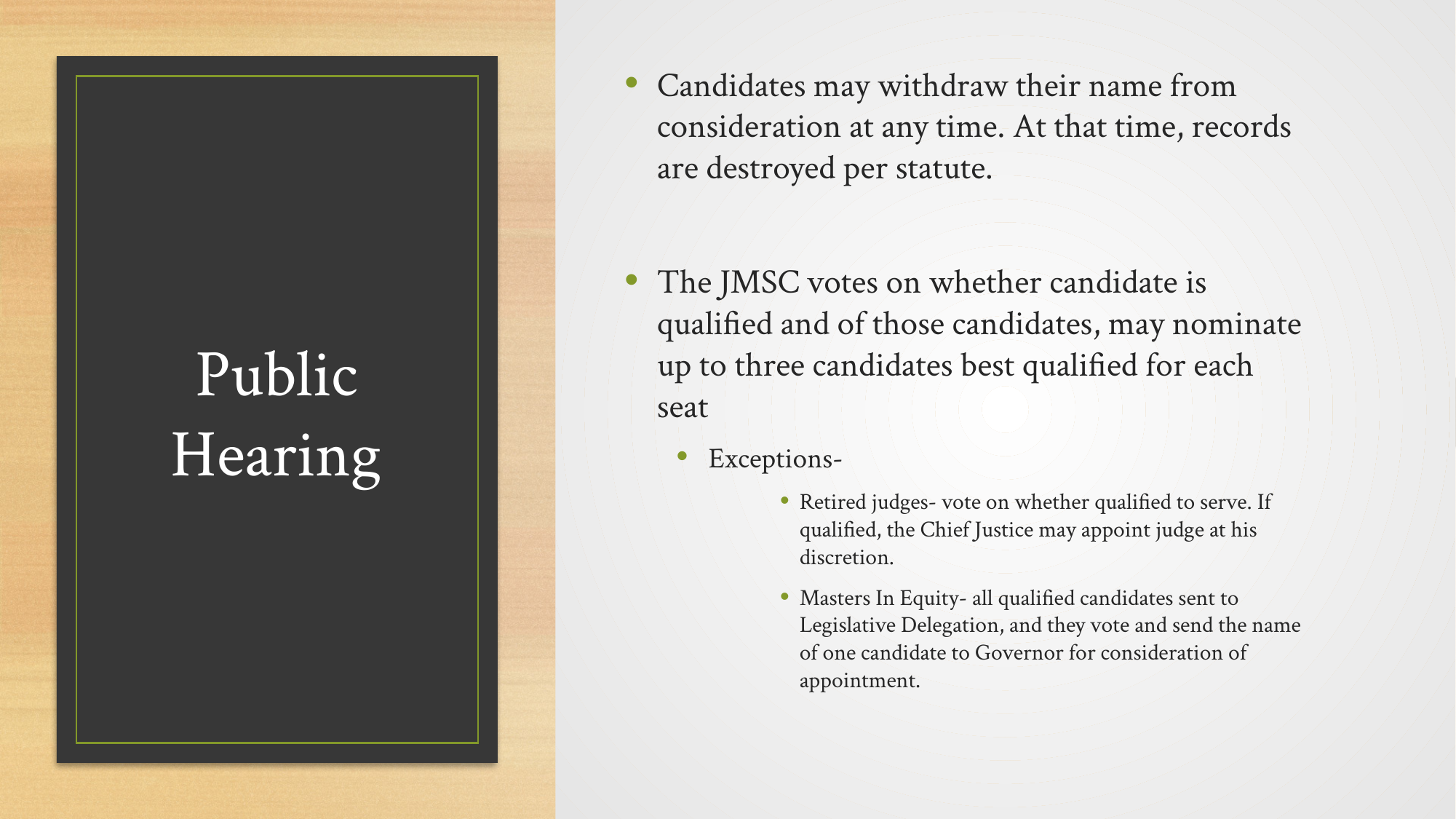

Candidates may withdraw their name from consideration at any time. At that time, records are destroyed per statute.

The JMSC votes on whether candidate is qualified and of those candidates, may nominate up to three candidates best qualified for each seat
Exceptions-
Retired judges- vote on whether qualified to serve. If qualified, the Chief Justice may appoint judge at his discretion.
Masters In Equity- all qualified candidates sent to Legislative Delegation, and they vote and send the name of one candidate to Governor for consideration of appointment.

# Public Hearing